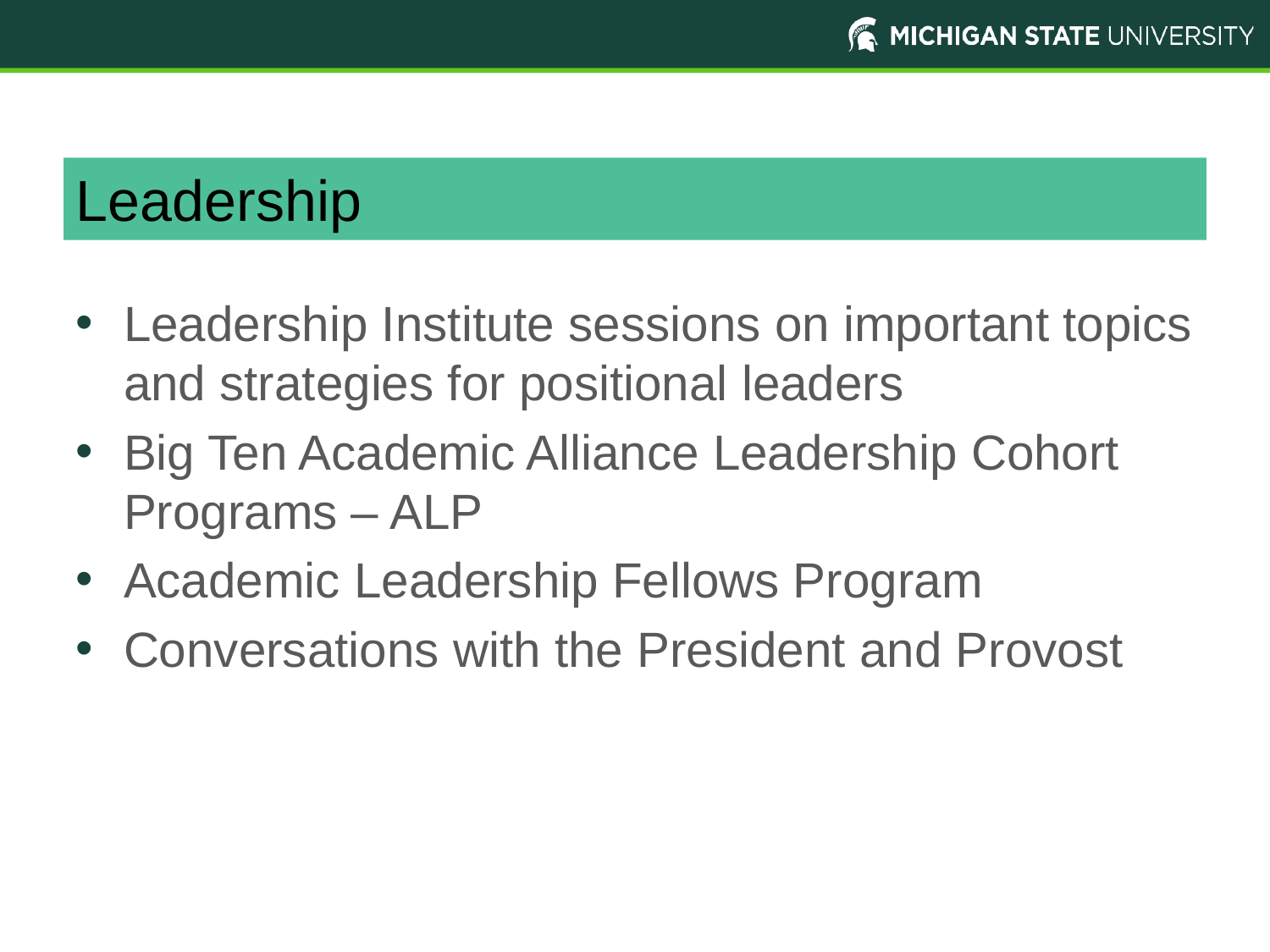

# Leadership
Leadership Institute sessions on important topics and strategies for positional leaders
Big Ten Academic Alliance Leadership Cohort Programs – ALP
Academic Leadership Fellows Program
Conversations with the President and Provost